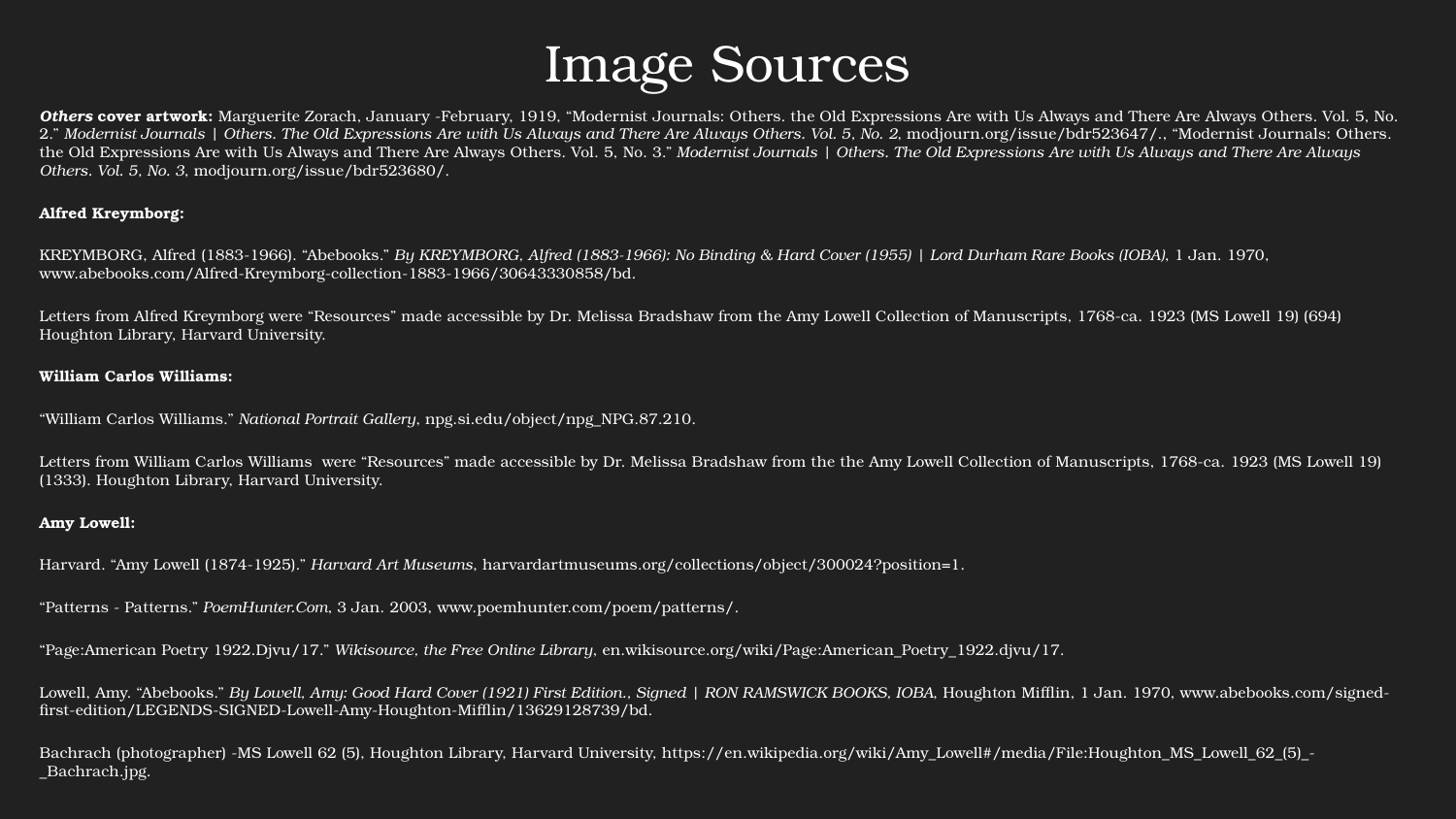

# Image Sources
Others cover artwork: Marguerite Zorach, January -February, 1919, “Modernist Journals: Others. the Old Expressions Are with Us Always and There Are Always Others. Vol. 5, No. 2.” Modernist Journals | Others. The Old Expressions Are with Us Always and There Are Always Others. Vol. 5, No. 2, modjourn.org/issue/bdr523647/., “Modernist Journals: Others. the Old Expressions Are with Us Always and There Are Always Others. Vol. 5, No. 3.” Modernist Journals | Others. The Old Expressions Are with Us Always and There Are Always Others. Vol. 5, No. 3, modjourn.org/issue/bdr523680/.
Alfred Kreymborg:
KREYMBORG, Alfred (1883-1966). “Abebooks.” By KREYMBORG, Alfred (1883-1966): No Binding & Hard Cover (1955) | Lord Durham Rare Books (IOBA), 1 Jan. 1970, www.abebooks.com/Alfred-Kreymborg-collection-1883-1966/30643330858/bd.
Letters from Alfred Kreymborg were “Resources” made accessible by Dr. Melissa Bradshaw from the Amy Lowell Collection of Manuscripts, 1768-ca. 1923 (MS Lowell 19) (694) Houghton Library, Harvard University.
William Carlos Williams:
“William Carlos Williams.” National Portrait Gallery, npg.si.edu/object/npg_NPG.87.210.
Letters from William Carlos Williams  were “Resources” made accessible by Dr. Melissa Bradshaw from the the Amy Lowell Collection of Manuscripts, 1768-ca. 1923 (MS Lowell 19)(1333). Houghton Library, Harvard University.
Amy Lowell:
Harvard. “Amy Lowell (1874-1925).” Harvard Art Museums, harvardartmuseums.org/collections/object/300024?position=1.
“Patterns - Patterns.” PoemHunter.Com, 3 Jan. 2003, www.poemhunter.com/poem/patterns/.
“Page:American Poetry 1922.Djvu/17.” Wikisource, the Free Online Library, en.wikisource.org/wiki/Page:American_Poetry_1922.djvu/17.
Lowell, Amy. “Abebooks.” By Lowell, Amy: Good Hard Cover (1921) First Edition., Signed | RON RAMSWICK BOOKS, IOBA, Houghton Mifflin, 1 Jan. 1970, www.abebooks.com/signed-first-edition/LEGENDS-SIGNED-Lowell-Amy-Houghton-Mifflin/13629128739/bd.
Bachrach (photographer) -MS Lowell 62 (5), Houghton Library, Harvard University, https://en.wikipedia.org/wiki/Amy_Lowell#/media/File:Houghton_MS_Lowell_62_(5)_-_Bachrach.jpg.